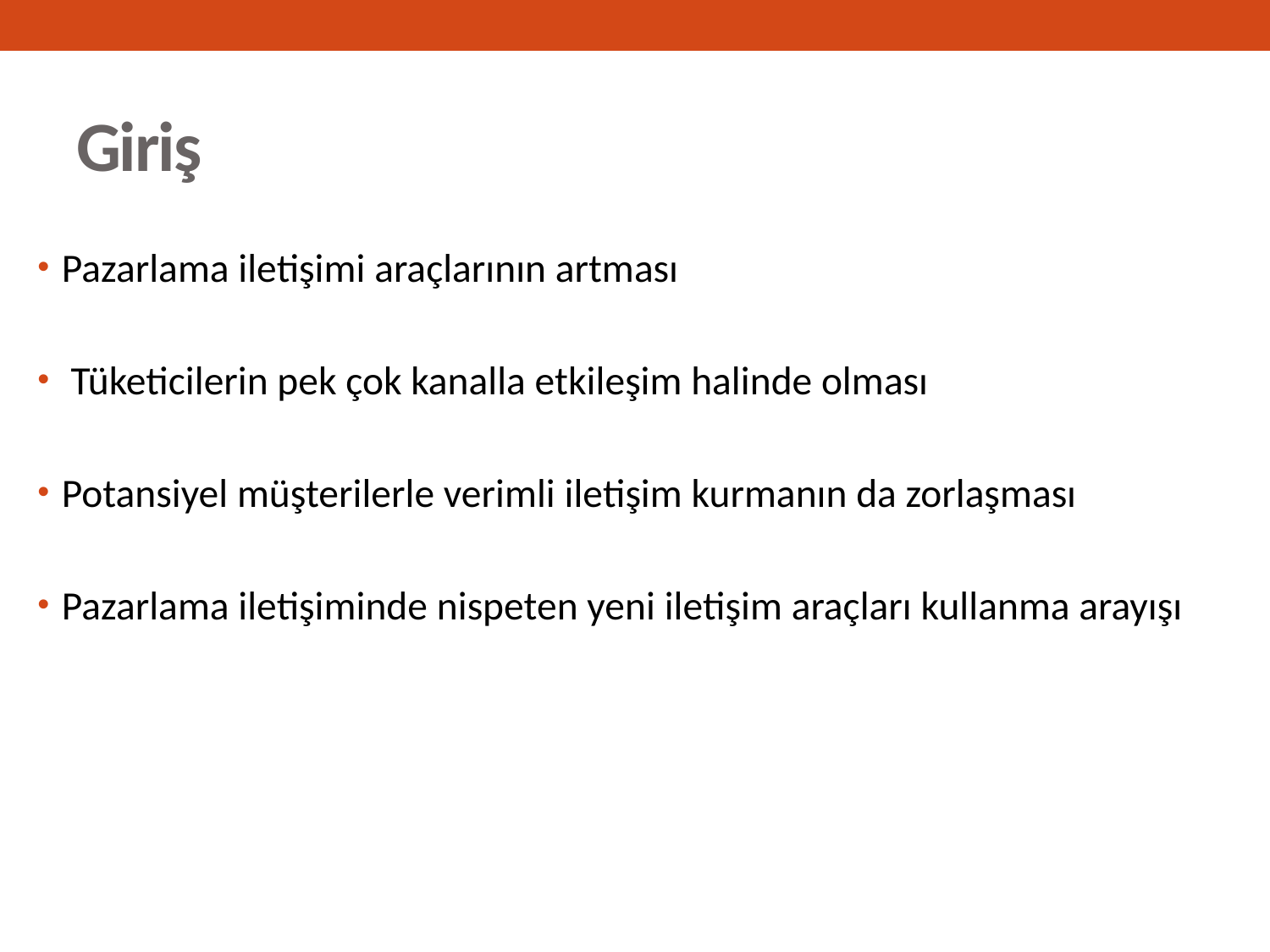

# Giriş
Pazarlama iletişimi araçlarının artması

 Tüketicilerin pek çok kanalla etkileşim halinde olması

Potansiyel müşterilerle verimli iletişim kurmanın da zorlaşması

Pazarlama iletişiminde nispeten yeni iletişim araçları kullanma arayışı